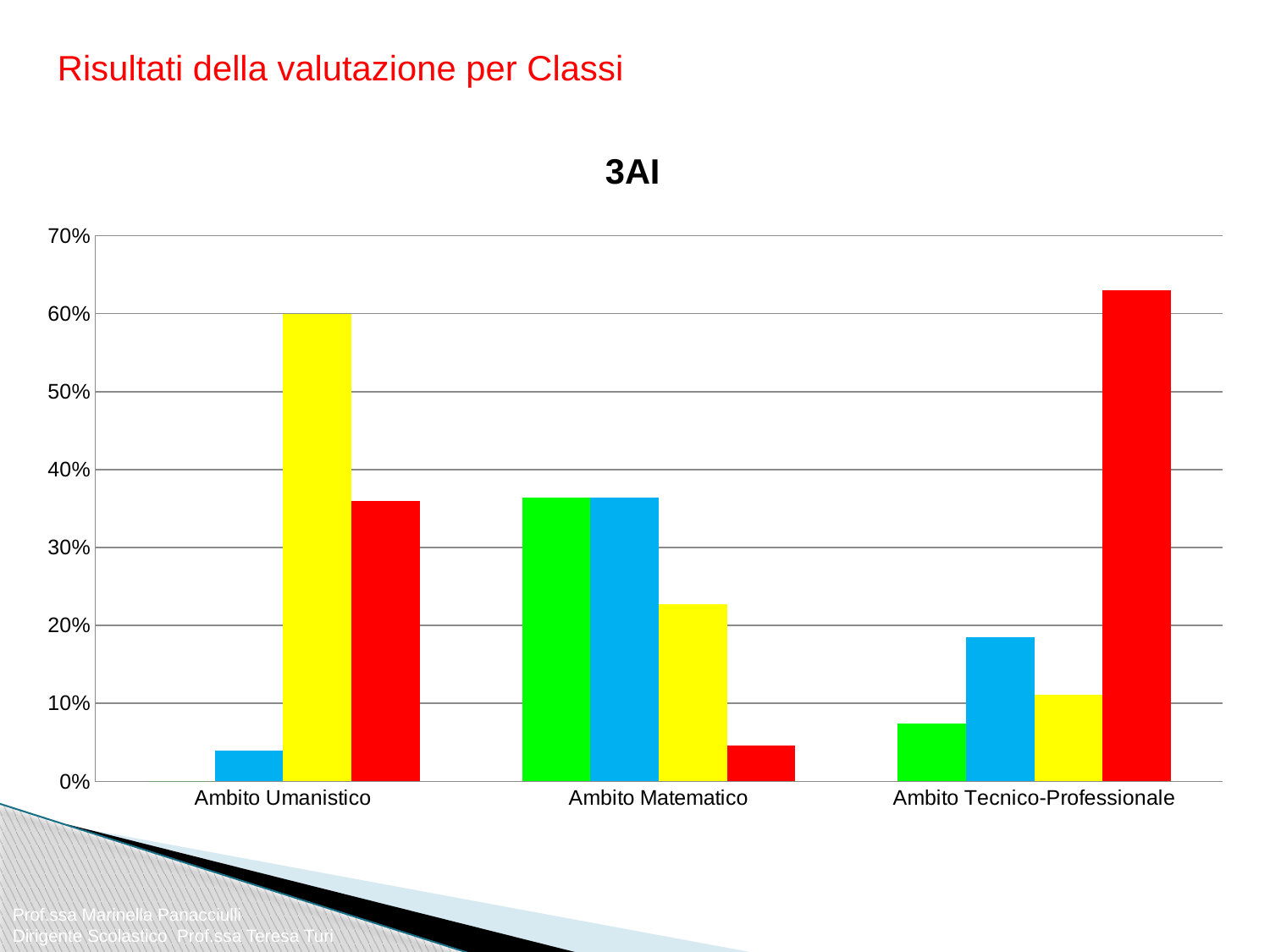

Risultati della valutazione per Classi

### Chart:

| Category | A | B | C | D |
|---|---|---|---|---|
| Ambito Umanistico | 0.0 | 0.04000000000000001 | 0.6000000000000001 | 0.36000000000000004 |
| Ambito Matematico | 0.3636363636363637 | 0.3636363636363637 | 0.22727272727272727 | 0.04545454545454546 |
| Ambito Tecnico-Professionale | 0.07407407407407407 | 0.18518518518518523 | 0.1111111111111111 | 0.6296296296296298 |
Prof.ssa Marinella Panacciulli
Dirigente Scolastico  Prof.ssa Teresa Turi